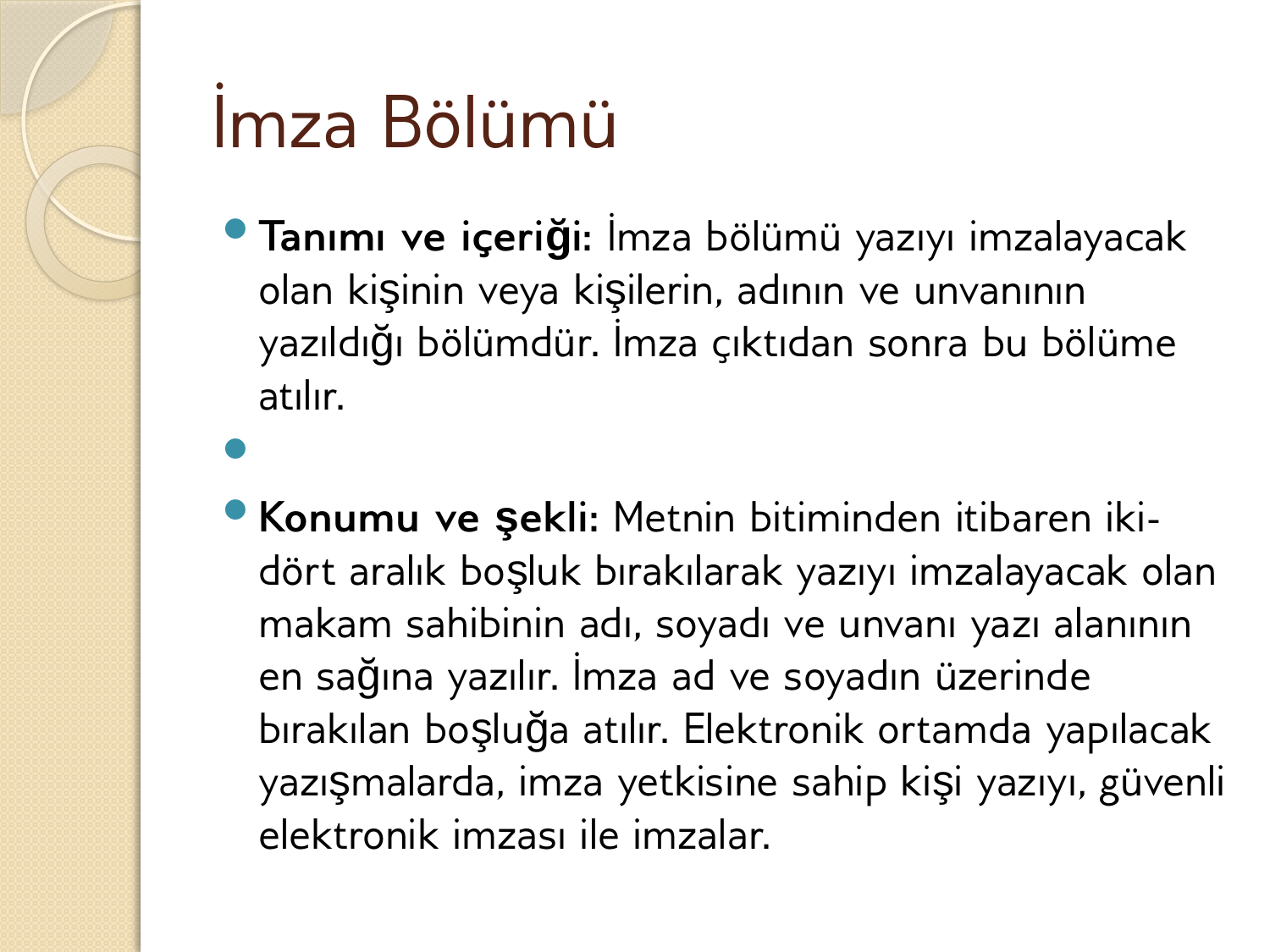

# İmza Bölümü
Tanımı ve içeriği: İmza bölümü yazıyı imzalayacak olan kişinin veya kişilerin, adının ve unvanının yazıldığı bölümdür. İmza çıktıdan sonra bu bölüme atılır.

Konumu ve şekli: Metnin bitiminden itibaren iki-dört aralık boşluk bırakılarak yazıyı imzalayacak olan makam sahibinin adı, soyadı ve unvanı yazı alanının en sağına yazılır. İmza ad ve soyadın üzerinde bırakılan boşluğa atılır. Elektronik ortamda yapılacak yazışmalarda, imza yetkisine sahip kişi yazıyı, güvenli elektronik imzası ile imzalar.